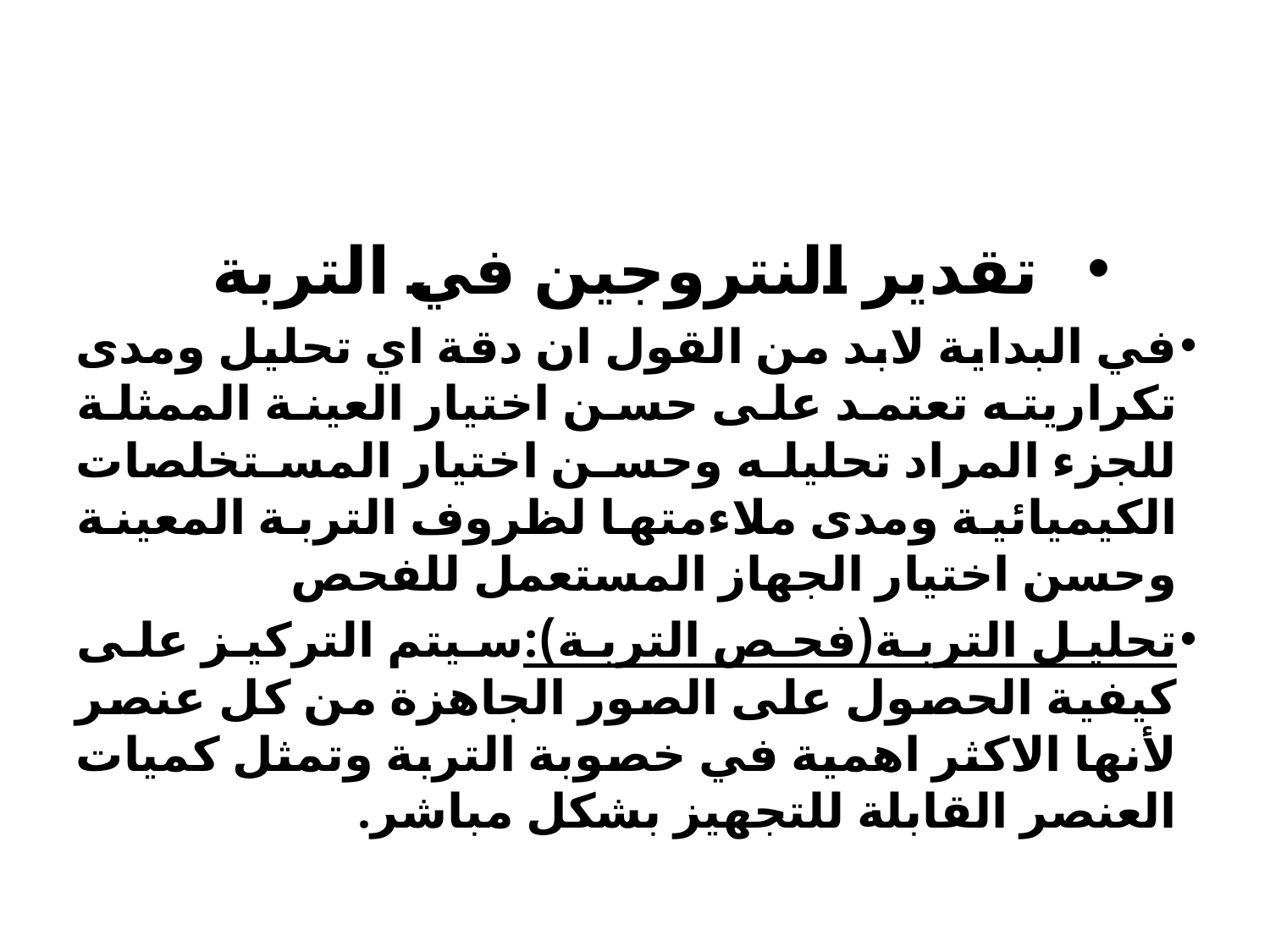

#
تقدير النتروجين في التربة
في البداية لابد من القول ان دقة اي تحليل ومدى تكراريته تعتمد على حسن اختيار العينة الممثلة للجزء المراد تحليله وحسن اختيار المستخلصات الكيميائية ومدى ملاءمتها لظروف التربة المعينة وحسن اختيار الجهاز المستعمل للفحص
تحليل التربة(فحص التربة):سيتم التركيز على كيفية الحصول على الصور الجاهزة من كل عنصر لأنها الاكثر اهمية في خصوبة التربة وتمثل كميات العنصر القابلة للتجهيز بشكل مباشر.